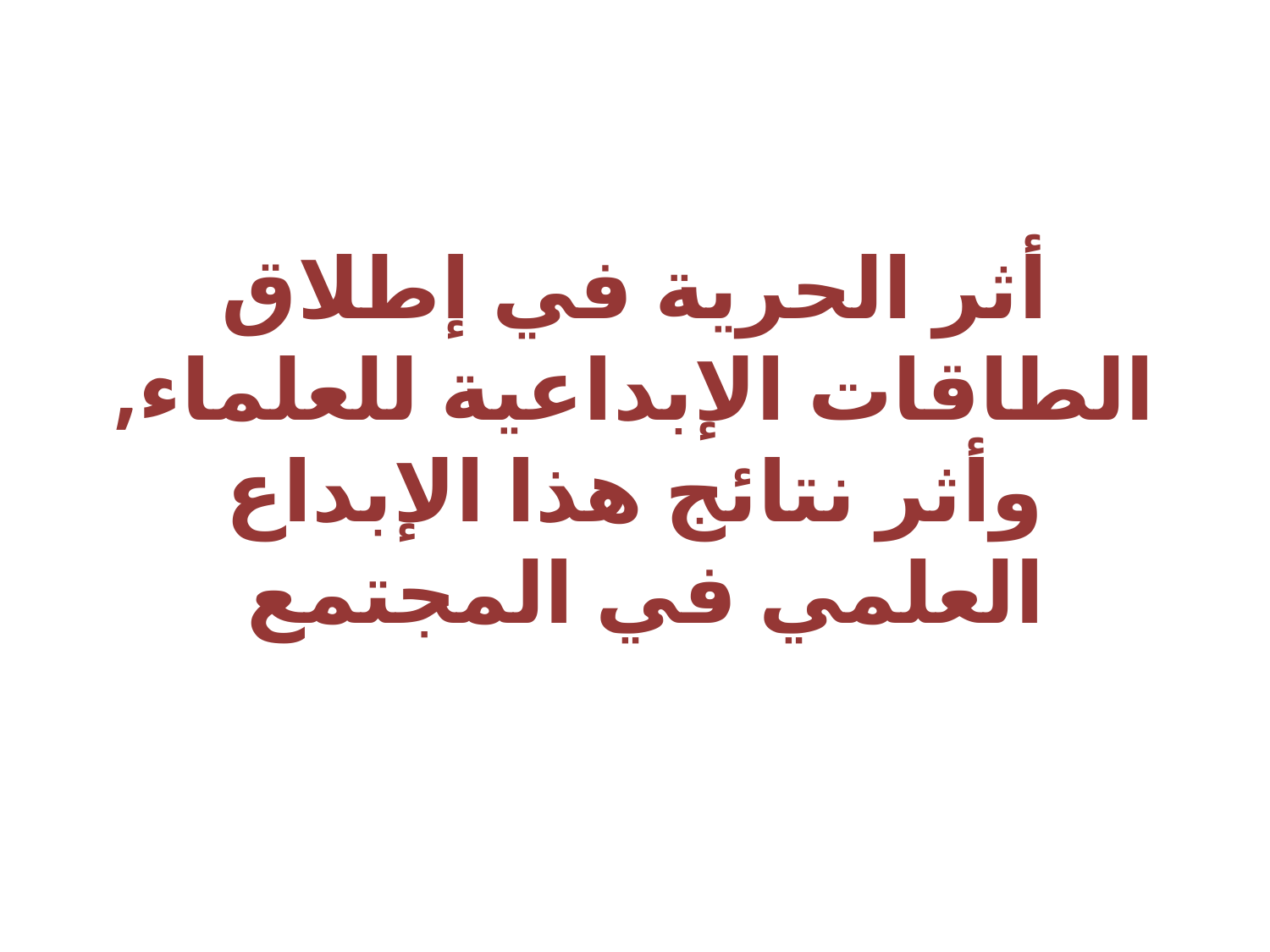

# أثر الحرية في إطلاق الطاقات الإبداعية للعلماء, وأثر نتائج هذا الإبداع العلمي في المجتمع